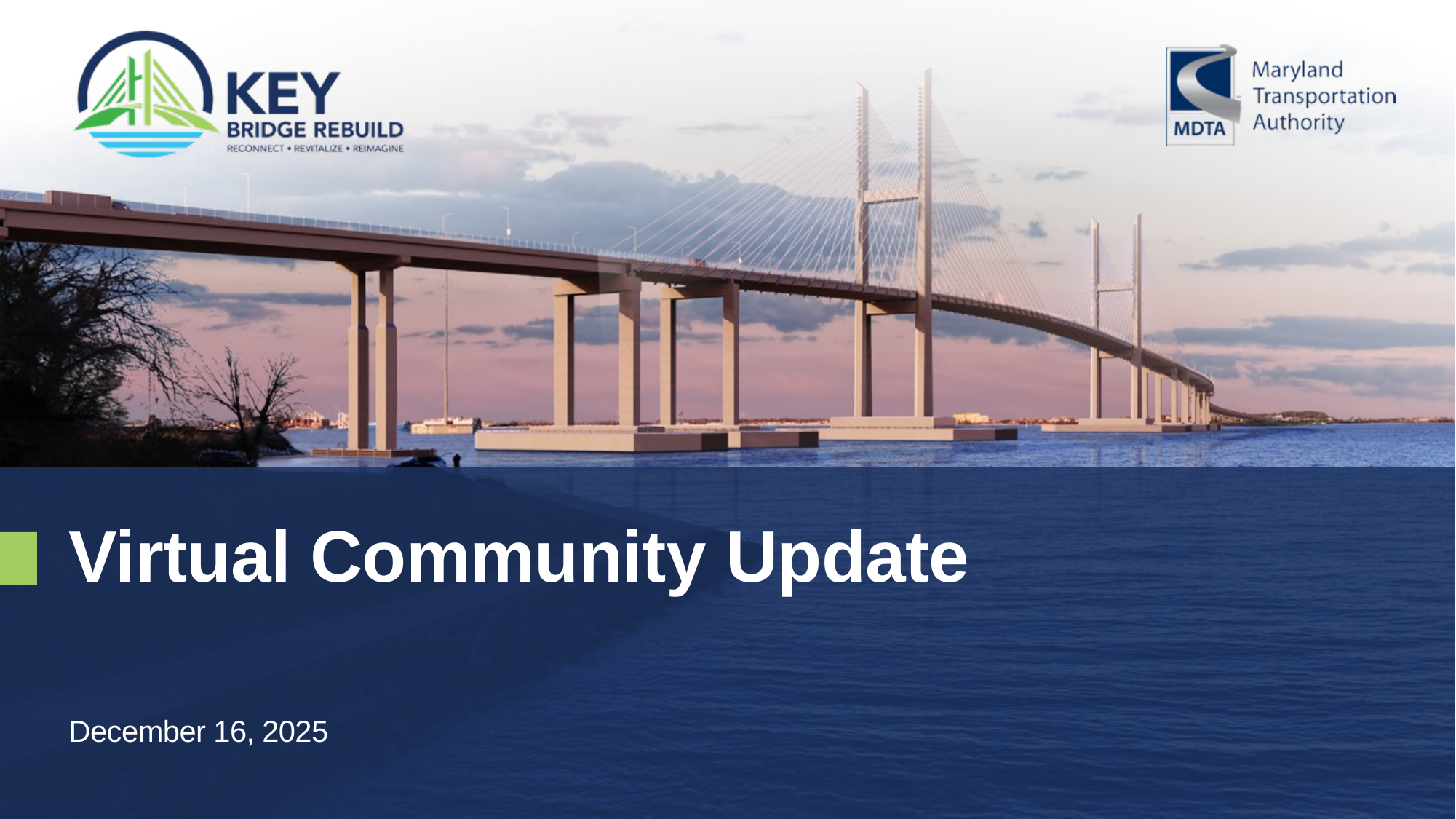

# Virtual Community Update
December 16, 2025